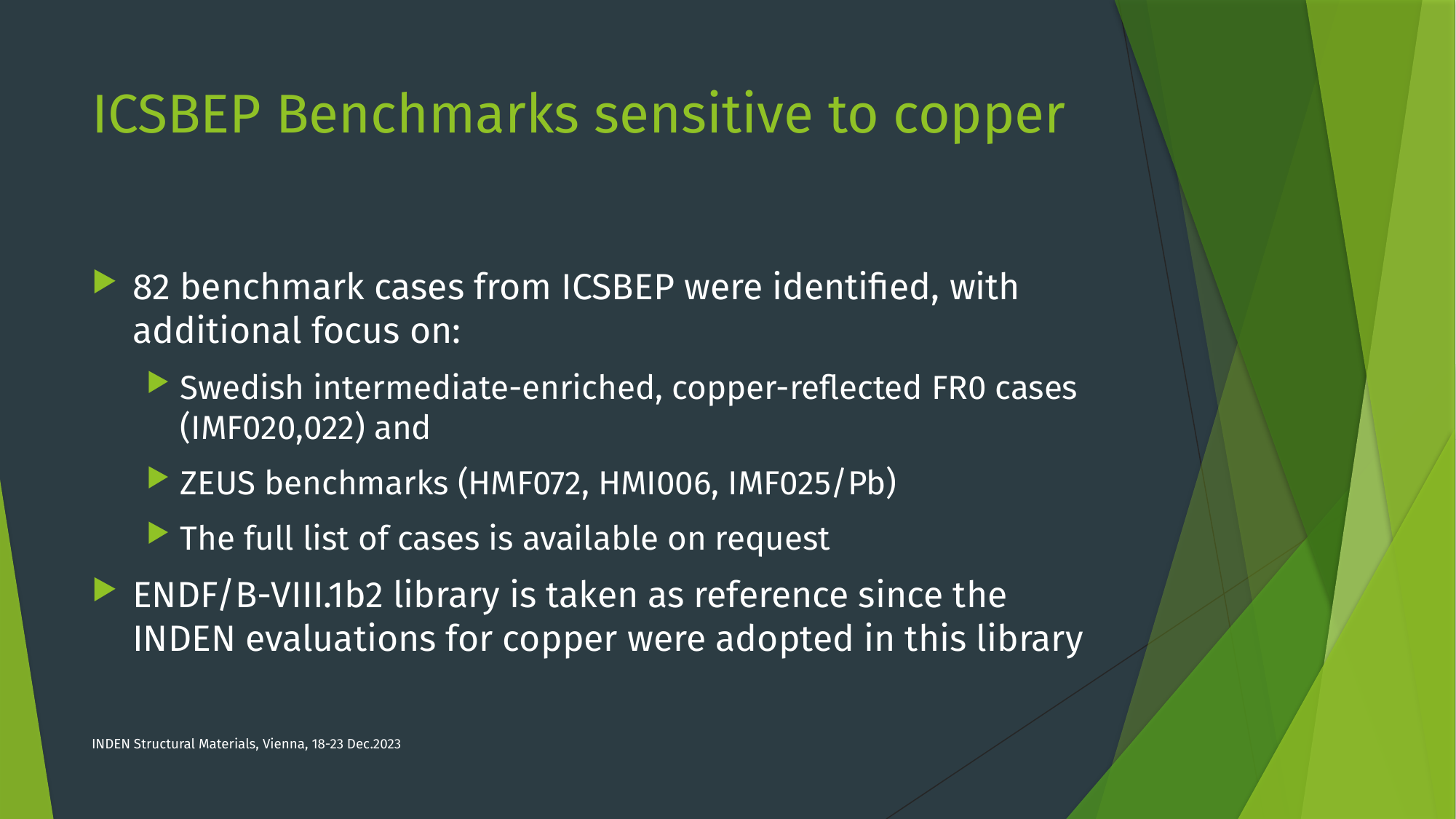

# ICSBEP Benchmarks sensitive to copper
82 benchmark cases from ICSBEP were identified, with additional focus on:
Swedish intermediate-enriched, copper-reflected FR0 cases (IMF020,022) and
ZEUS benchmarks (HMF072, HMI006, IMF025/Pb)
The full list of cases is available on request
ENDF/B-VIII.1b2 library is taken as reference since the INDEN evaluations for copper were adopted in this library
INDEN Structural Materials, Vienna, 18-23 Dec.2023